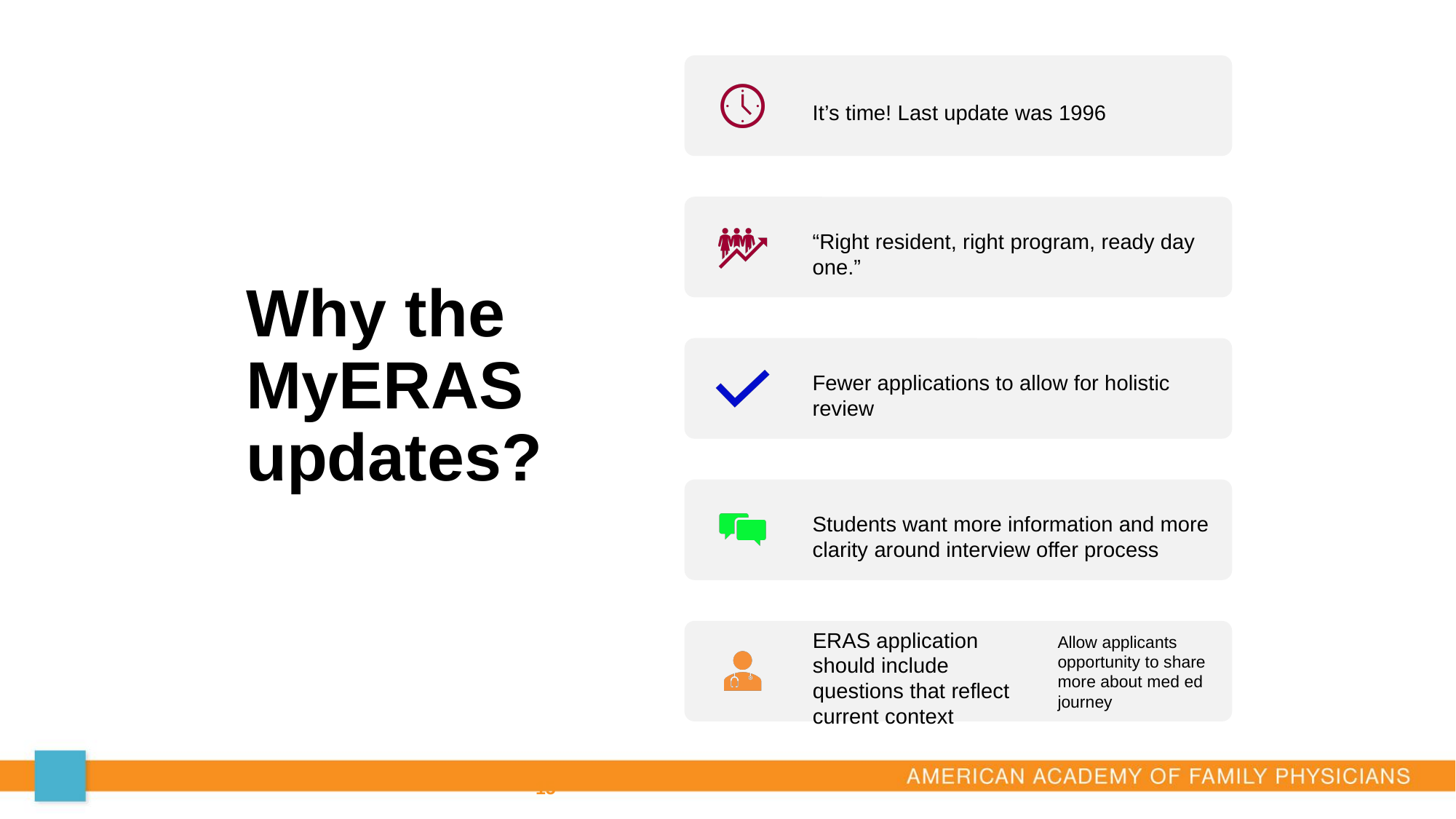

It’s time! Last update was 1996

“Right resident, right program, ready day one.”

Fewer applications to allow for holistic review

Students want more information and more clarity around interview offer process

ERAS application should include questions that reflect current context

Allow applicants opportunity to share more about med ed journey

# Why the MyERAS updates?
15